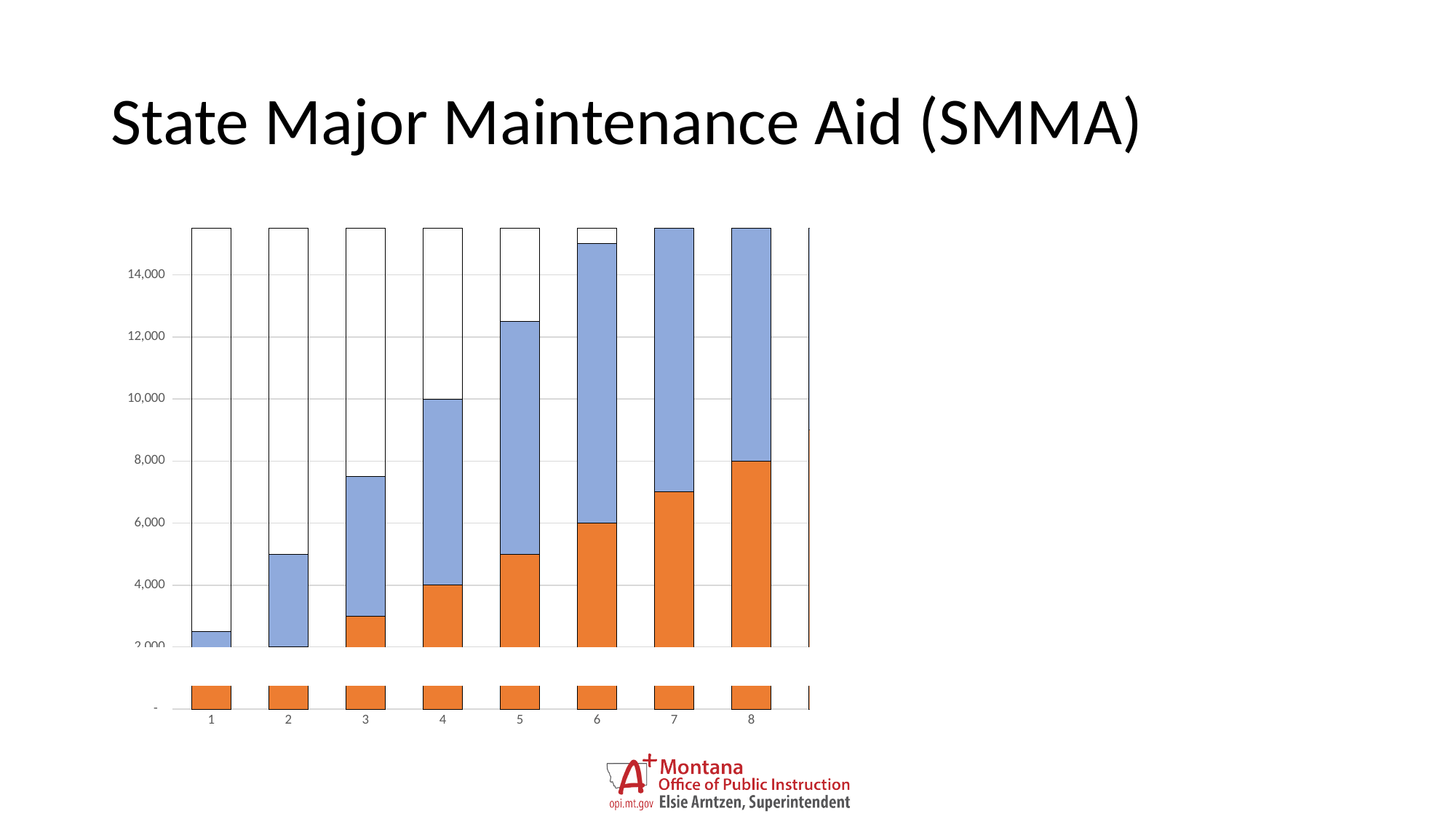

# State Major Maintenance Aid (SMMA)

### Chart

| Category | Local  | State |  |
|---|---|---|---|